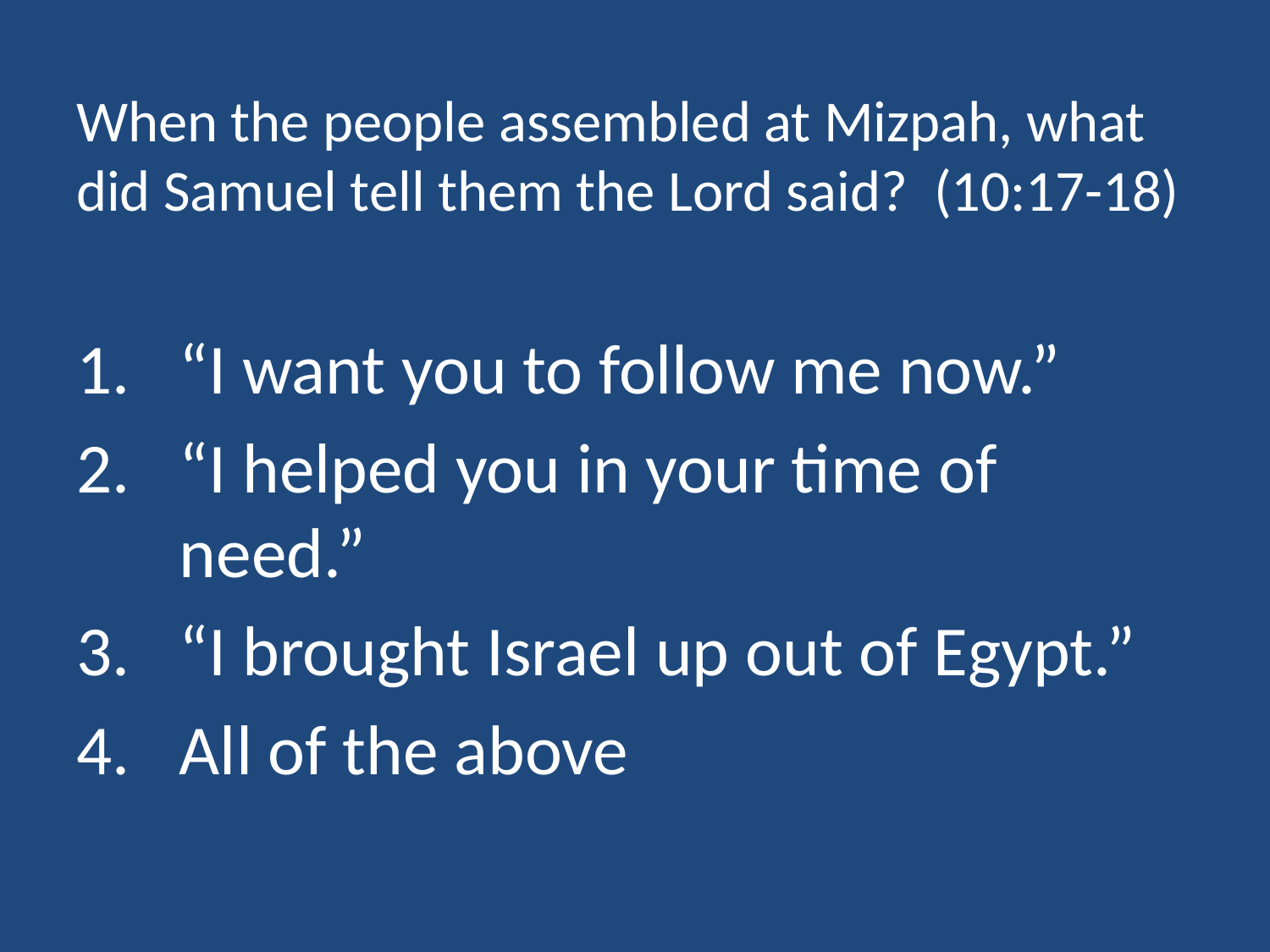

# When the people assembled at Mizpah, what did Samuel tell them the Lord said?  (10:17-18)
“I want you to follow me now.”
“I helped you in your time of need.”
“I brought Israel up out of Egypt.”
All of the above